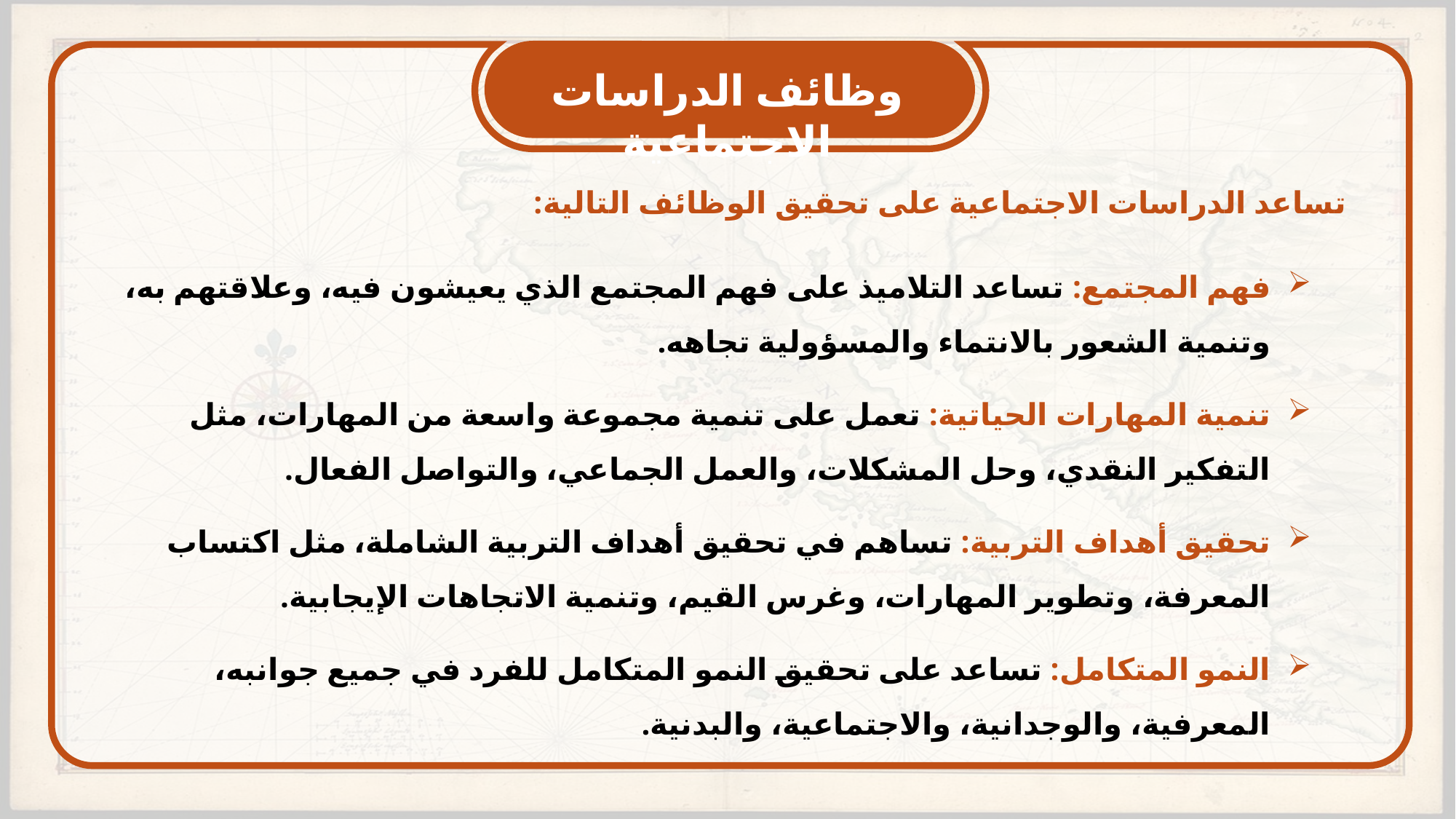

وظائف الدراسات الاجتماعية
تساعد الدراسات الاجتماعية على تحقيق الوظائف التالية:
فهم المجتمع: تساعد التلاميذ على فهم المجتمع الذي يعيشون فيه، وعلاقتهم به، وتنمية الشعور بالانتماء والمسؤولية تجاهه.
تنمية المهارات الحياتية: تعمل على تنمية مجموعة واسعة من المهارات، مثل التفكير النقدي، وحل المشكلات، والعمل الجماعي، والتواصل الفعال.
تحقيق أهداف التربية: تساهم في تحقيق أهداف التربية الشاملة، مثل اكتساب المعرفة، وتطوير المهارات، وغرس القيم، وتنمية الاتجاهات الإيجابية.
النمو المتكامل: تساعد على تحقيق النمو المتكامل للفرد في جميع جوانبه، المعرفية، والوجدانية، والاجتماعية، والبدنية.